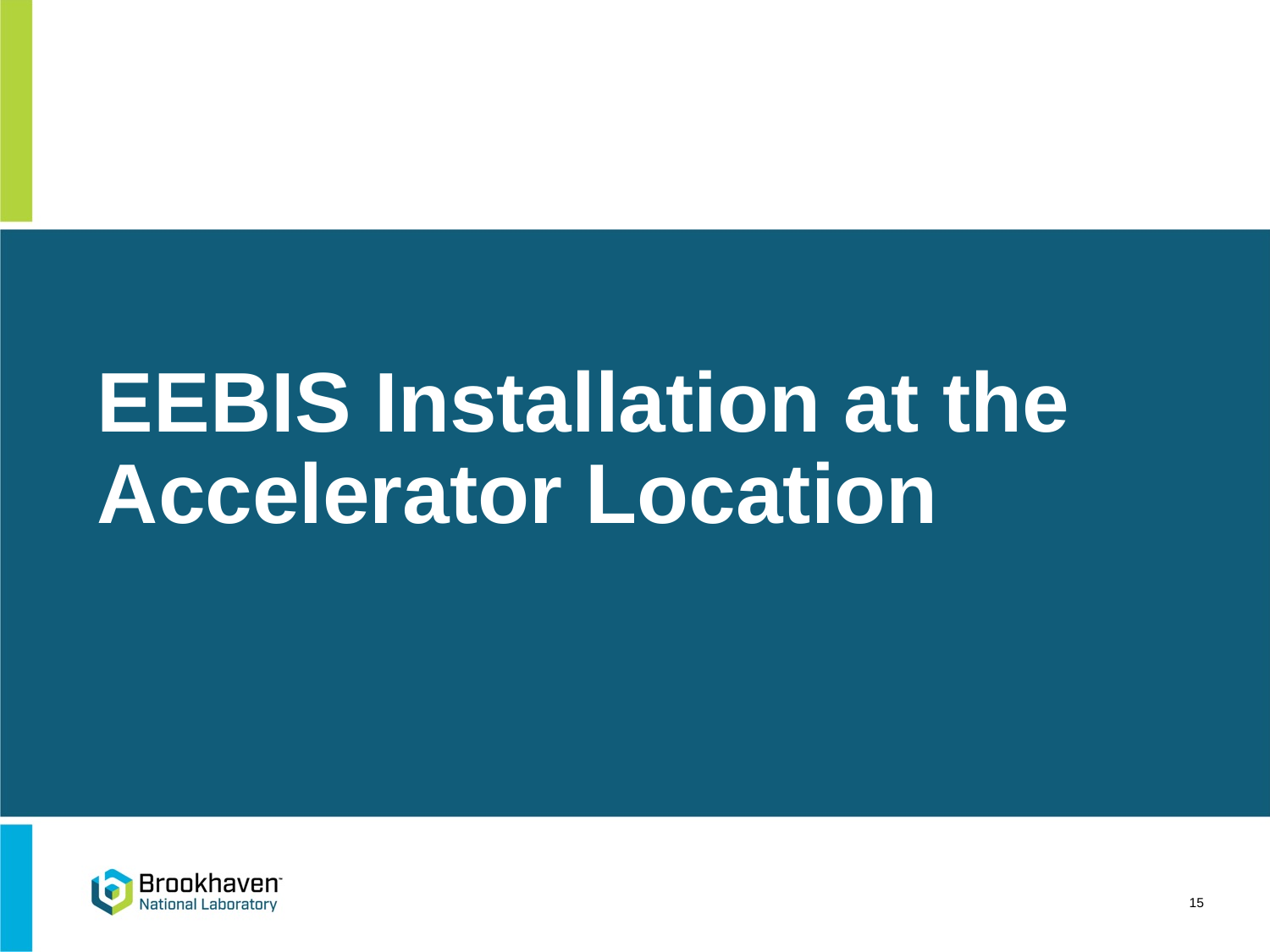

# EEBIS Installation at the Accelerator Location
15